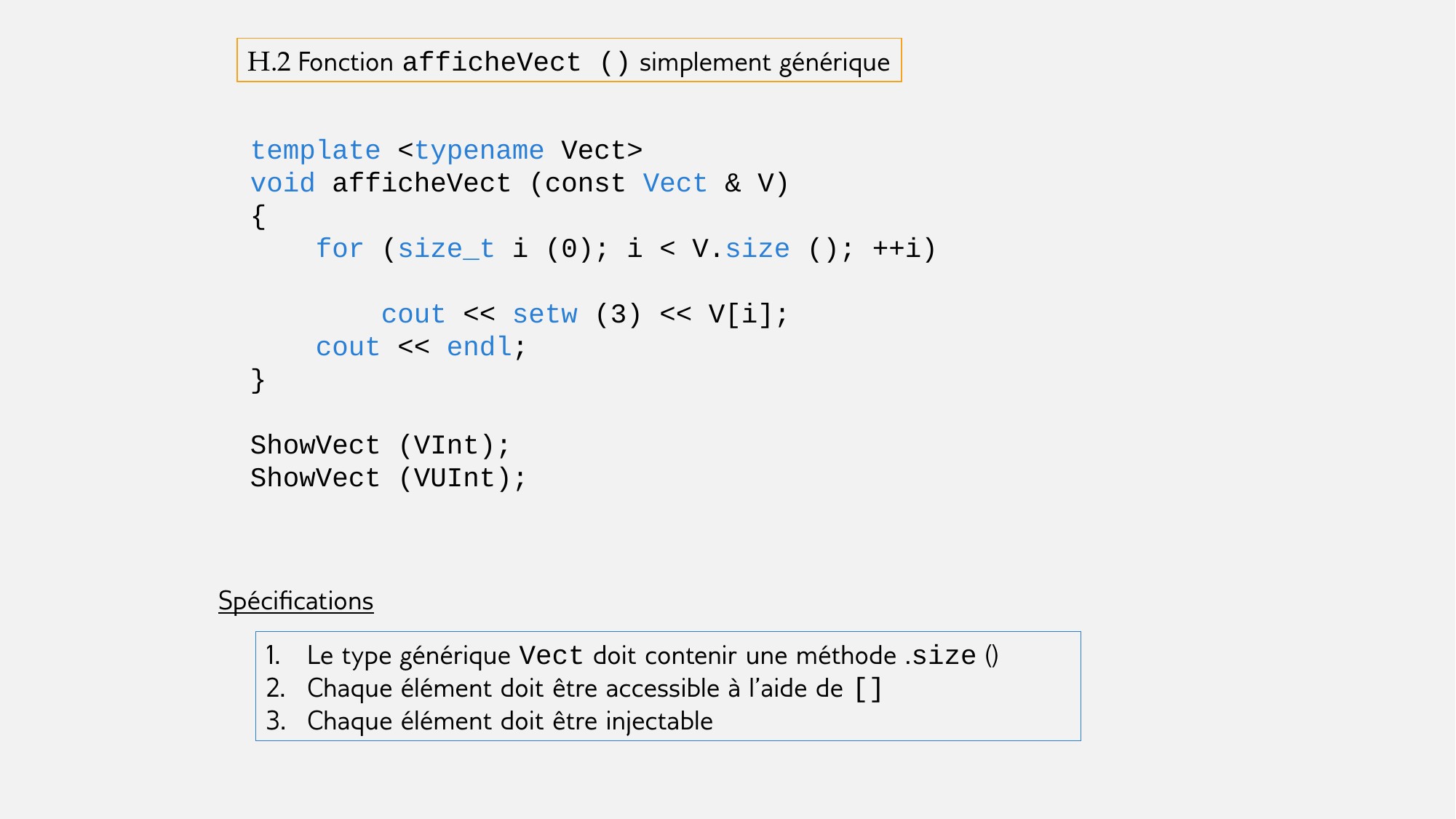

H.2 Fonction afficheVect () simplement générique
template <typename Vect>
void afficheVect (const Vect & V)
{
    for (size_t i (0); i < V.size (); ++i)
        cout << setw (3) << V[i];
    cout << endl;
}

ShowVect (VInt);
ShowVect (VUInt);
Spécifications
Le type générique Vect doit contenir une méthode .size ()
Chaque élément doit être accessible à l’aide de []
Chaque élément doit être injectable